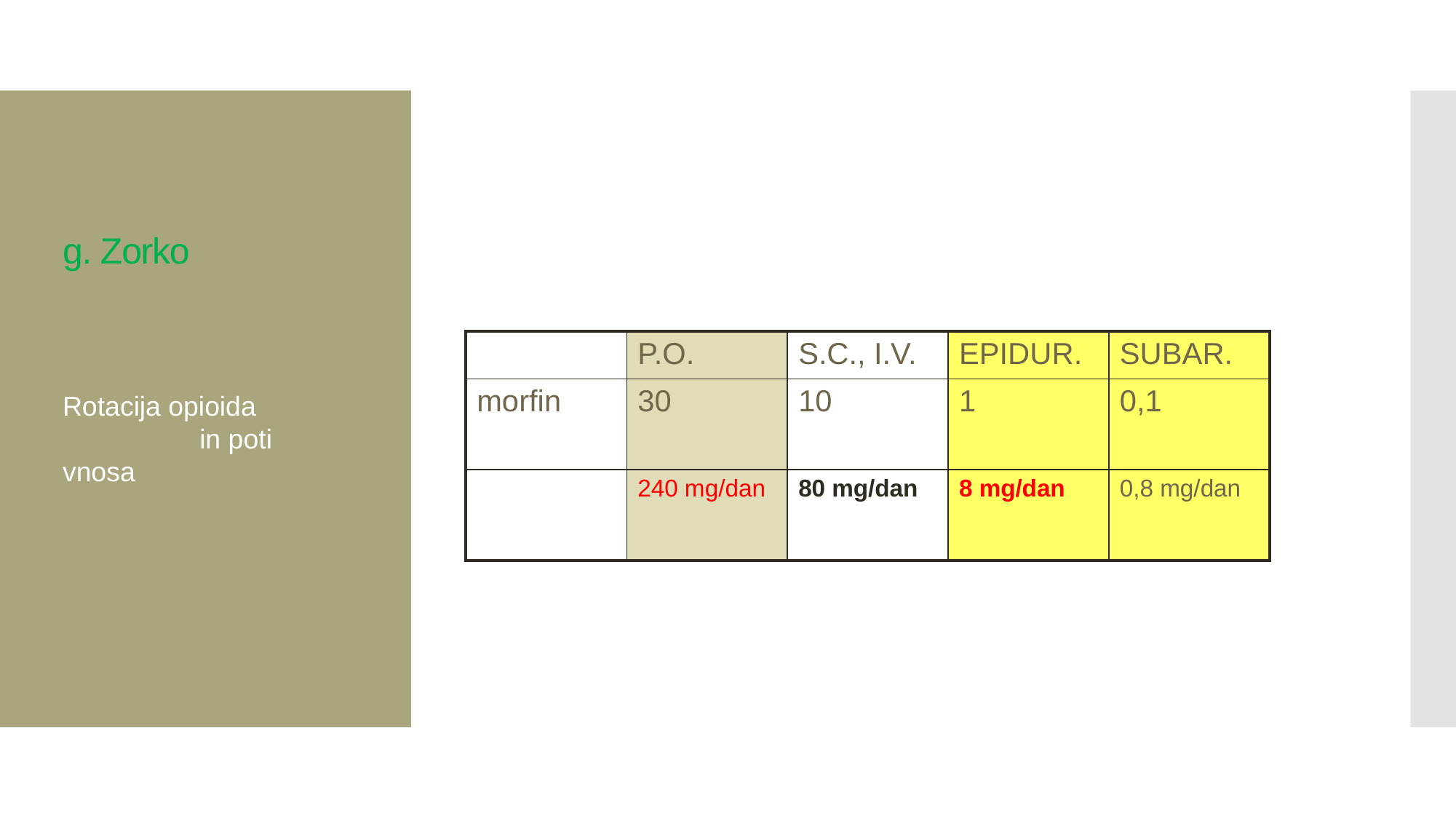

g. Zorko
|  | P.O. | S.C., I.V. | EPIDUR. | SUBAR. |
| --- | --- | --- | --- | --- |
| morfin | 30 | 10 | 1 | 0,1 |
|  | 240 mg/dan | 80 mg/dan | 8 mg/dan | 0,8 mg/dan |
Rotacija opioida                        in poti vnosa